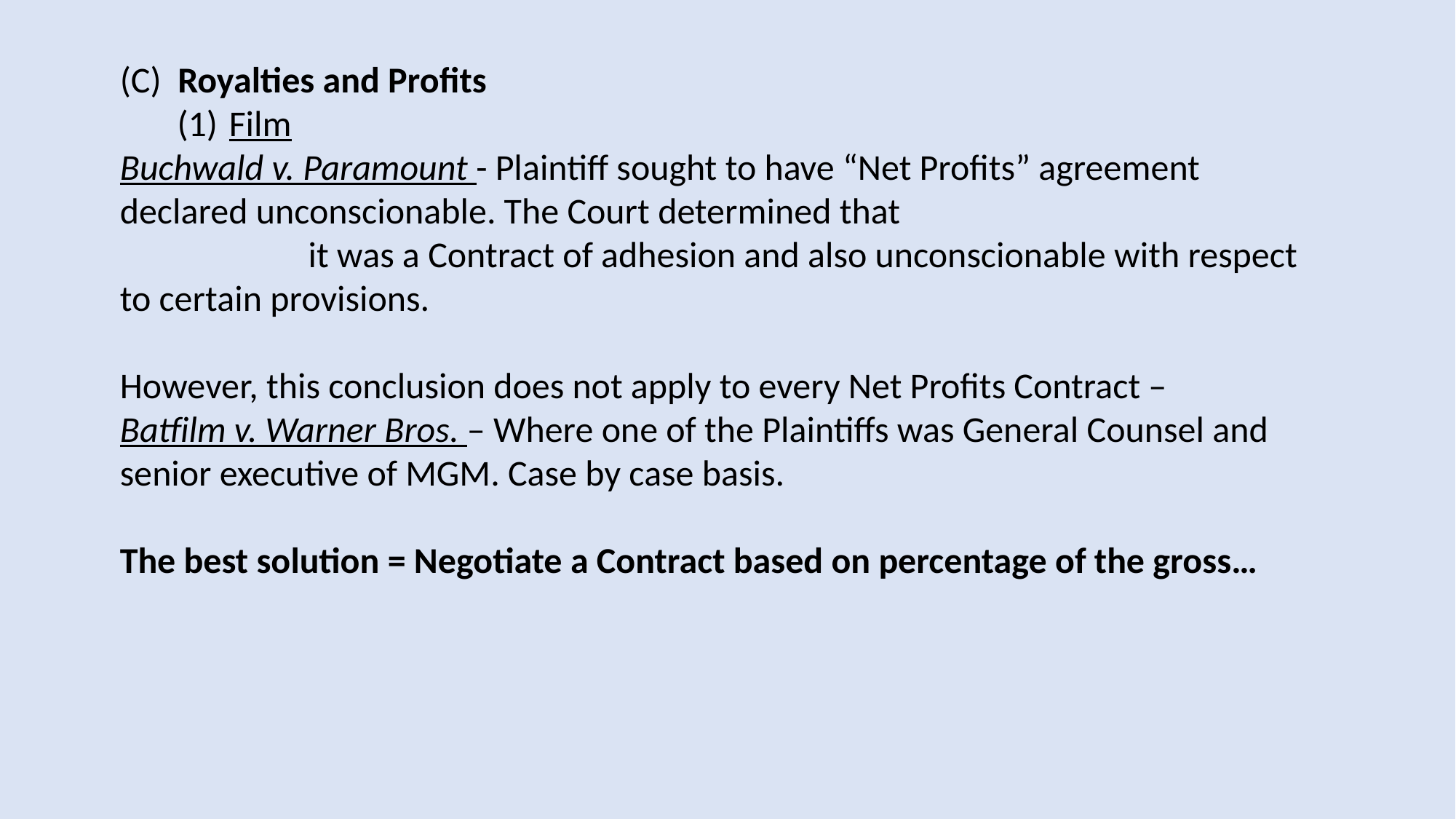

(C)  Royalties and Profits
       (1)	Film
Buchwald v. Paramount - Plaintiff sought to have “Net Profits” agreement declared unconscionable. The Court determined that                                                                        it was a Contract of adhesion and also unconscionable with respect to certain provisions.

However, this conclusion does not apply to every Net Profits Contract –
Batfilm v. Warner Bros. – Where one of the Plaintiffs was General Counsel and senior executive of MGM. Case by case basis.

The best solution = Negotiate a Contract based on percentage of the gross…